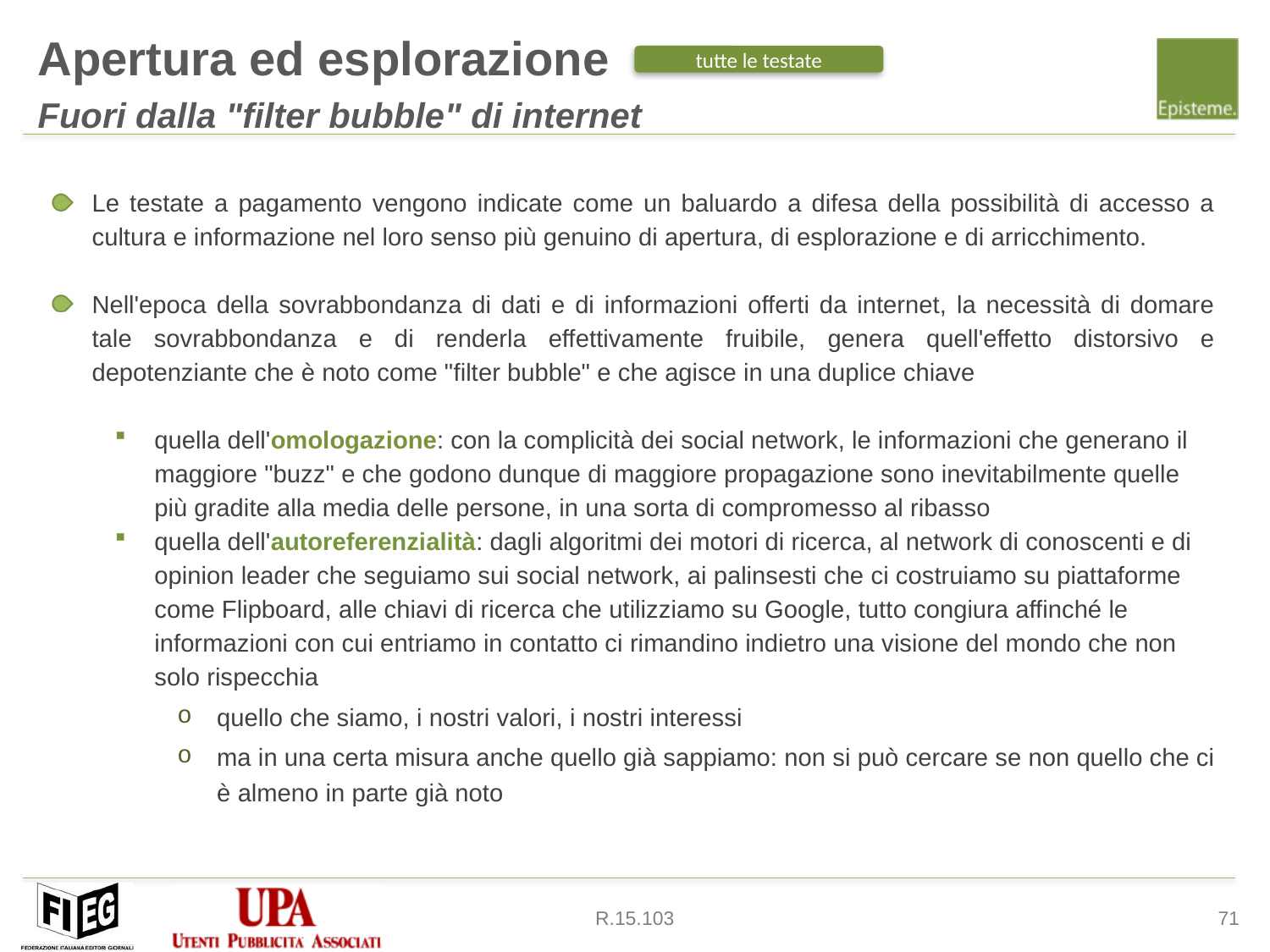

Apertura ed esplorazione
Fuori dalla "filter bubble" di internet
tutte le testate

Le testate a pagamento vengono indicate come un baluardo a difesa della possibilità di accesso a cultura e informazione nel loro senso più genuino di apertura, di esplorazione e di arricchimento.

Nell'epoca della sovrabbondanza di dati e di informazioni offerti da internet, la necessità di domare tale sovrabbondanza e di renderla effettivamente fruibile, genera quell'effetto distorsivo e depotenziante che è noto come "filter bubble" e che agisce in una duplice chiave

quella dell'omologazione: con la complicità dei social network, le informazioni che generano il maggiore "buzz" e che godono dunque di maggiore propagazione sono inevitabilmente quelle più gradite alla media delle persone, in una sorta di compromesso al ribasso
quella dell'autoreferenzialità: dagli algoritmi dei motori di ricerca, al network di conoscenti e di opinion leader che seguiamo sui social network, ai palinsesti che ci costruiamo su piattaforme come Flipboard, alle chiavi di ricerca che utilizziamo su Google, tutto congiura affinché le informazioni con cui entriamo in contatto ci rimandino indietro una visione del mondo che non solo rispecchia
quello che siamo, i nostri valori, i nostri interessi
ma in una certa misura anche quello già sappiamo: non si può cercare se non quello che ci è almeno in parte già noto